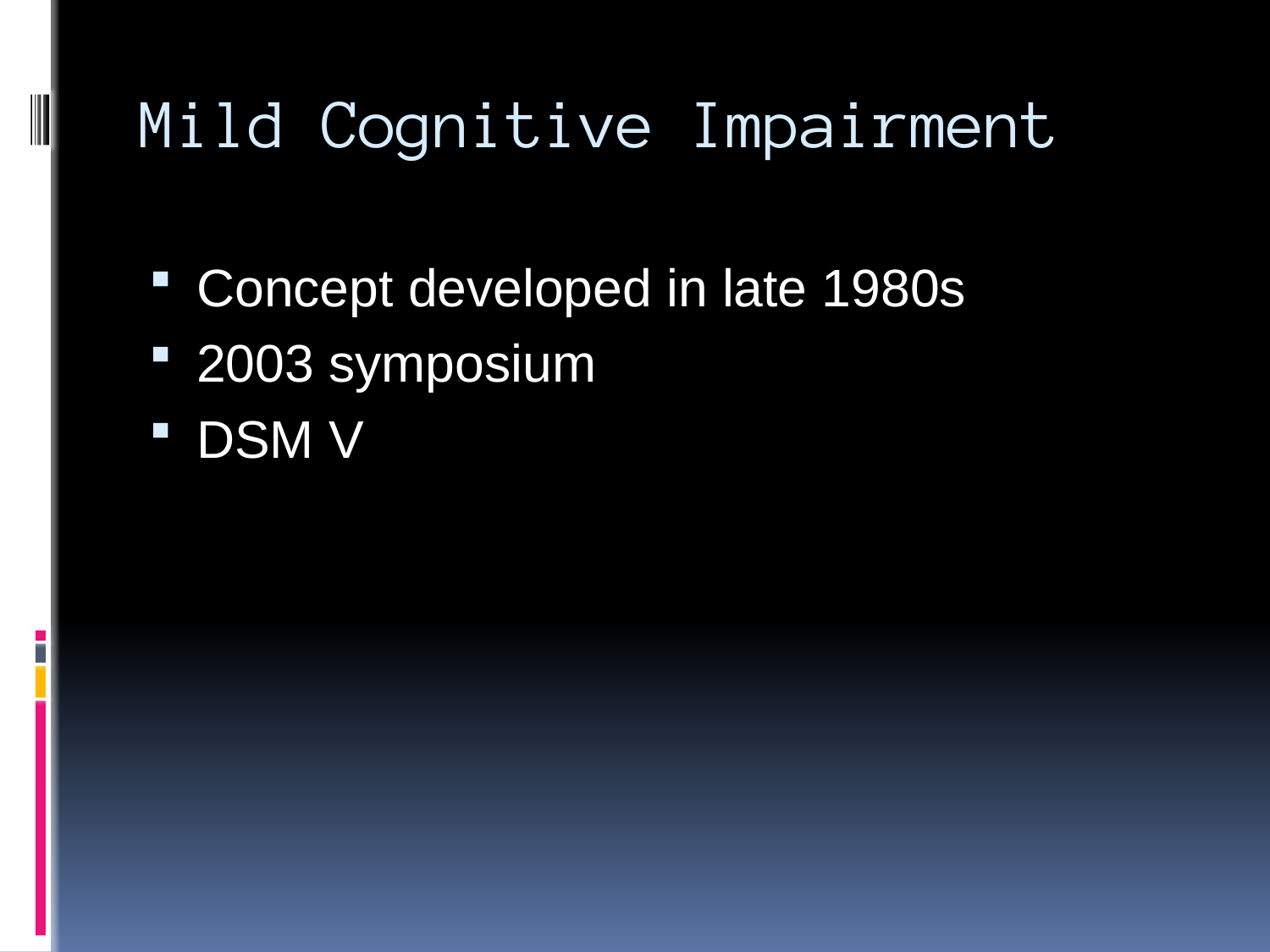

# Mild Cognitive Impairment
Concept developed in late 1980s
2003 symposium
DSM V